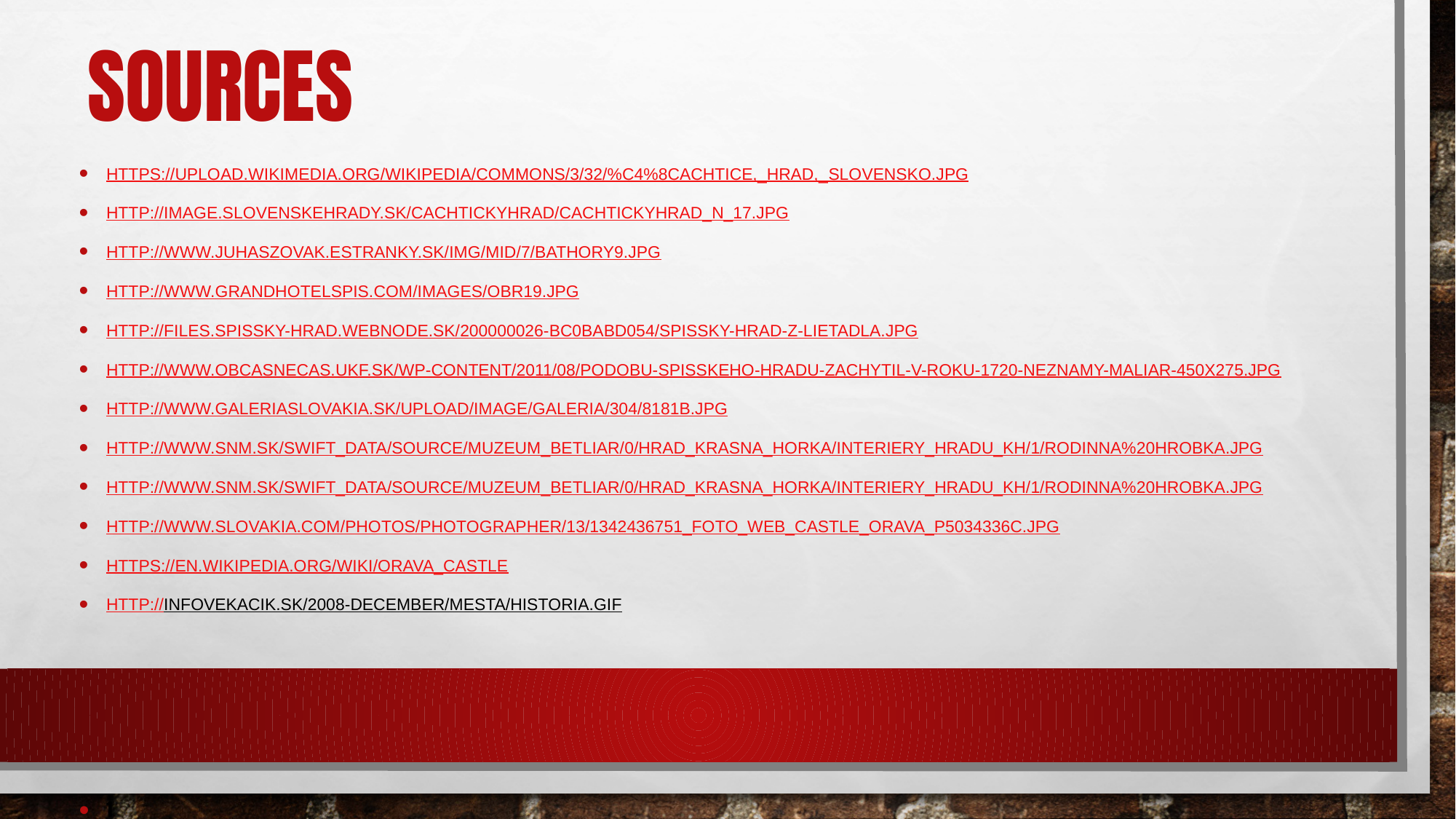

# sources
https://upload.wikimedia.org/wikipedia/commons/3/32/%C4%8Cachtice,_hrad,_Slovensko.jpg
http://image.slovenskehrady.sk/CachtickyHrad/CachtickyHrad_N_17.jpg
http://www.juhaszovak.estranky.sk/img/mid/7/bathory9.jpg
http://www.grandhotelspis.com/images/obr19.jpg
http://files.spissky-hrad.webnode.sk/200000026-bc0babd054/Spissky-hrad-z-lietadla.jpg
http://www.obcasnecas.ukf.sk/wp-content/2011/08/podobu-spisskeho-hradu-zachytil-v-roku-1720-neznamy-maliar-450x275.jpg
http://www.galeriaslovakia.sk/Upload/Image/Galeria/304/8181B.jpg
http://www.snm.sk/swift_data/source/muzeum_betliar/0/hrad_krasna_horka/interiery_hradu_kh/1/Rodinna%20hrobka.jpg
http://www.snm.sk/swift_data/source/muzeum_betliar/0/hrad_krasna_horka/interiery_hradu_kh/1/Rodinna%20hrobka.jpg
http://www.slovakia.com/photos/photographer/13/1342436751_foto_web_castle_orava_P5034336C.jpg
https://en.wikipedia.org/wiki/Orava_Castle
http://infovekacik.sk/2008-december/mesta/historia.gif

1